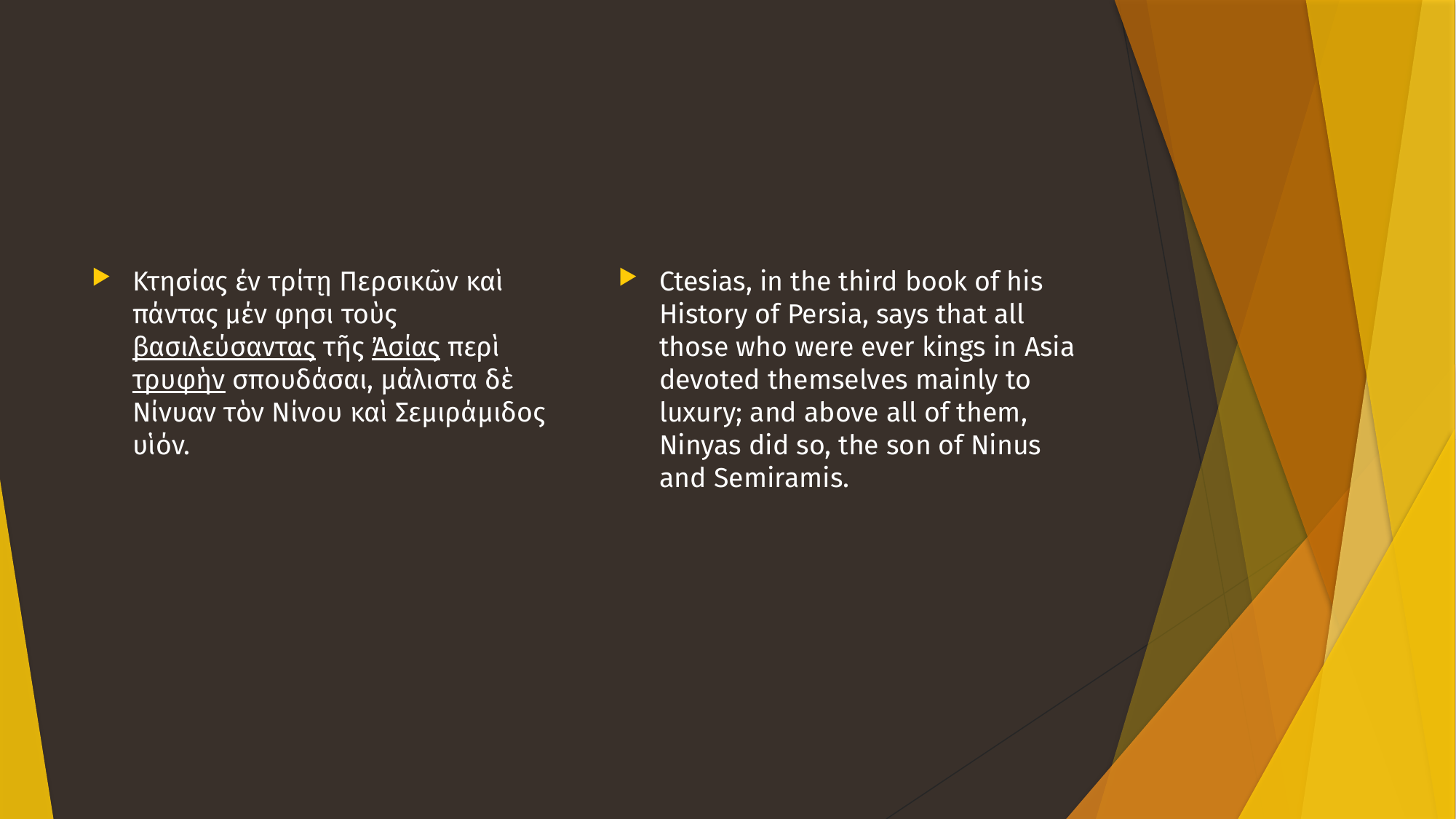

#
Κτησίας ἐν τρίτῃ Περσικῶν καὶ πάντας μέν φησι τοὺς βασιλεύσαντας τῆς Ἀσίας περὶ τρυφὴν σπουδάσαι, μάλιστα δὲ Νίνυαν τὸν Νίνου καὶ Σεμιράμιδος υἱόν.
Ctesias, in the third book of his History of Persia, says that all those who were ever kings in Asia devoted themselves mainly to luxury; and above all of them, Ninyas did so, the son of Ninus and Semiramis.